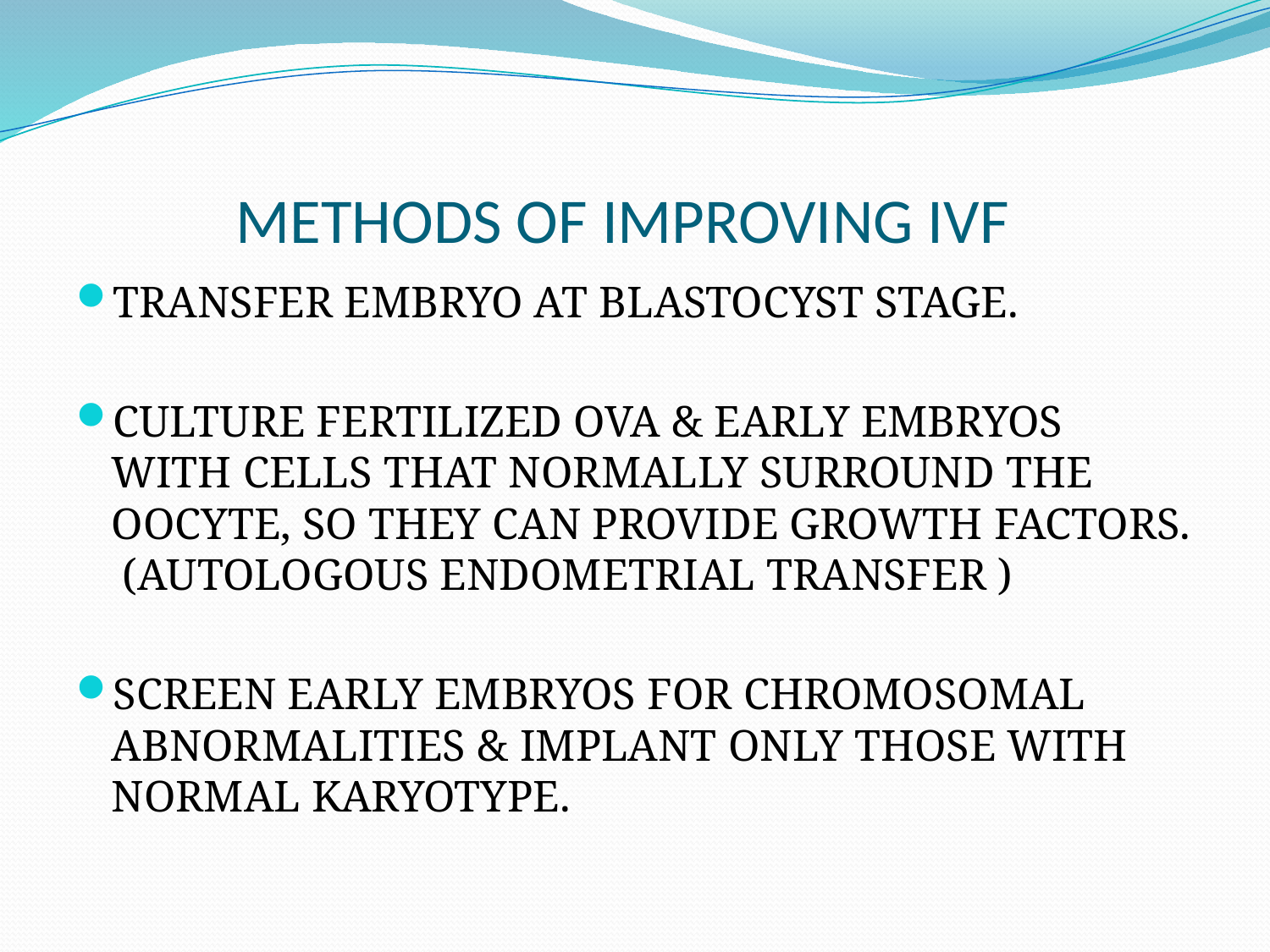

# METHODS OF IMPROVING IVF
TRANSFER EMBRYO AT BLASTOCYST STAGE.

CULTURE FERTILIZED OVA & EARLY EMBRYOS WITH CELLS THAT NORMALLY SURROUND THE OOCYTE, SO THEY CAN PROVIDE GROWTH FACTORS.  (AUTOLOGOUS ENDOMETRIAL TRANSFER )

SCREEN EARLY EMBRYOS FOR CHROMOSOMAL ABNORMALITIES & IMPLANT ONLY THOSE WITH NORMAL KARYOTYPE.